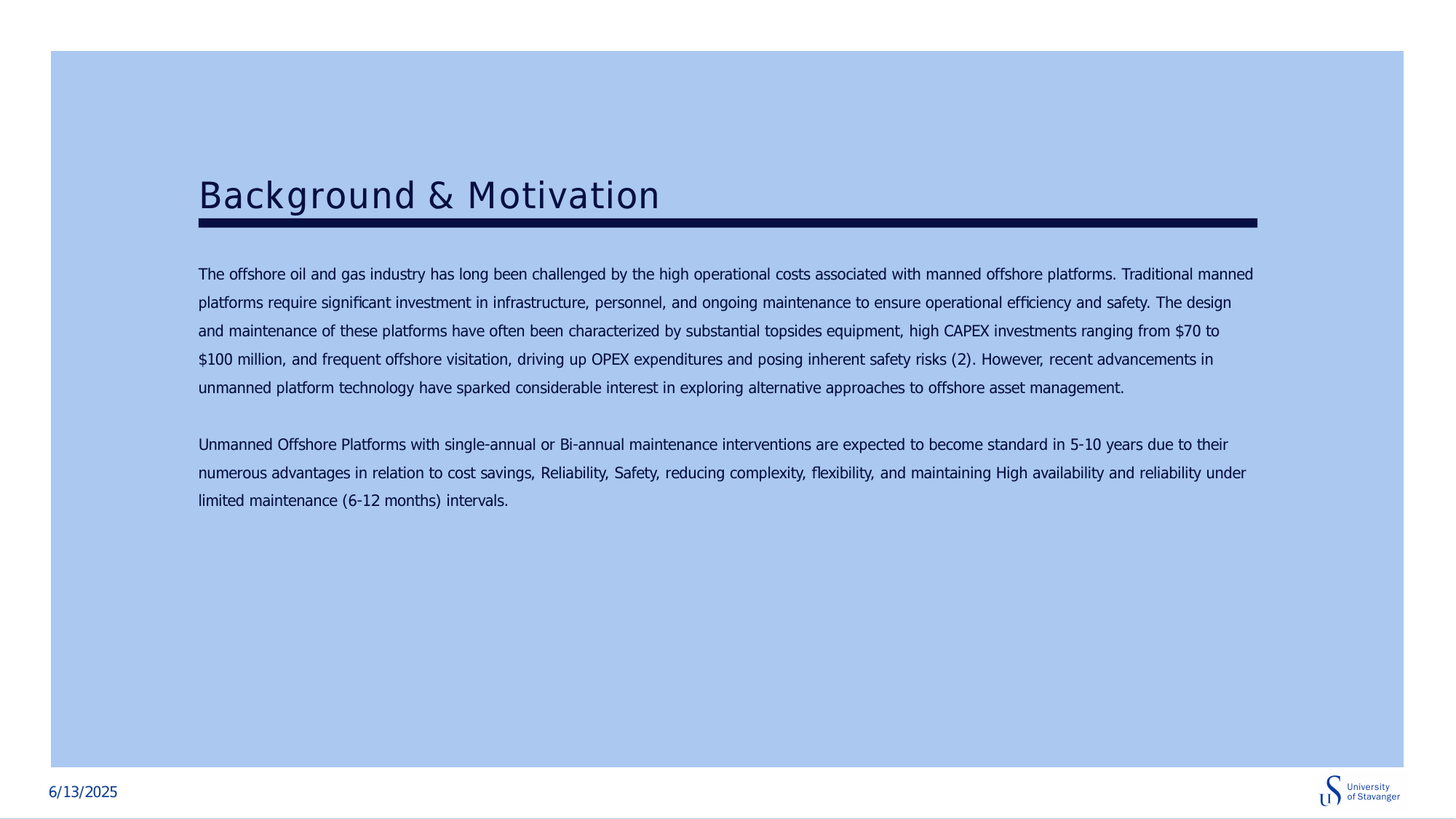

Background & Motivation
# The offshore oil and gas industry has long been challenged by the high operational costs associated with manned offshore platforms. Traditional manned platforms require significant investment in infrastructure, personnel, and ongoing maintenance to ensure operational efficiency and safety. The design and maintenance of these platforms have often been characterized by substantial topsides equipment, high CAPEX investments ranging from $70 to $100 million, and frequent offshore visitation, driving up OPEX expenditures and posing inherent safety risks (2). However, recent advancements in unmanned platform technology have sparked considerable interest in exploring alternative approaches to offshore asset management. Unmanned Offshore Platforms with single-annual or Bi-annual maintenance interventions are expected to become standard in 5-10 years due to their numerous advantages in relation to cost savings, Reliability, Safety, reducing complexity, flexibility, and maintaining High availability and reliability under limited maintenance (6-12 months) intervals.
6/13/2025